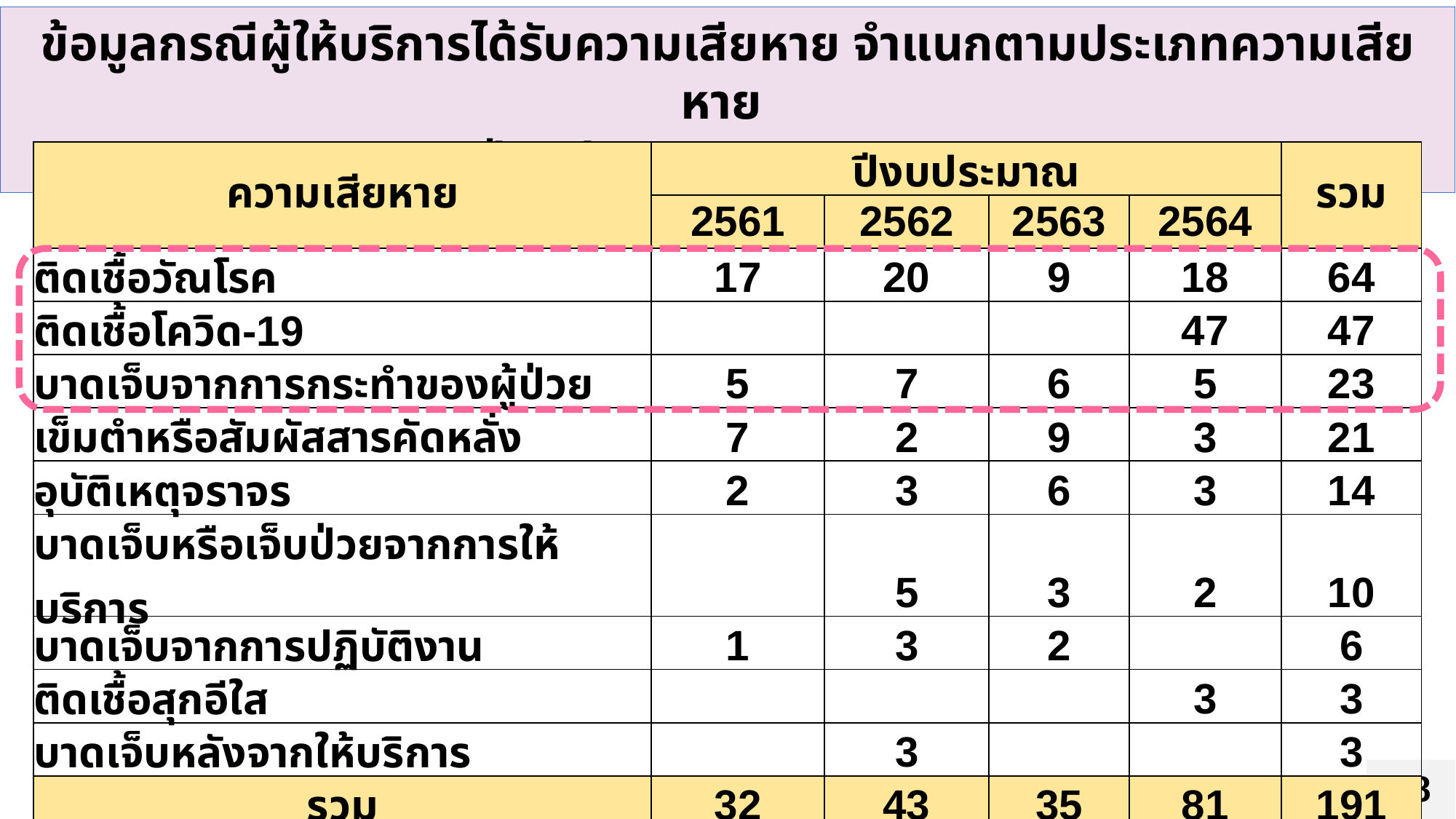

ข้อมูลกรณีผู้ให้บริการได้รับความเสียหาย จำแนกตามประเภทความเสียหาย
ปีงบประมาณ 2561-2564
| ความเสียหาย | ปีงบประมาณ |  |  |  | รวม |
| --- | --- | --- | --- | --- | --- |
|  | 2561 | 2562 | 2563 | 2564 |  |
| ติดเชื้อวัณโรค | 17 | 20 | 9 | 18 | 64 |
| ติดเชื้อโควิด-19 |  |  |  | 47 | 47 |
| บาดเจ็บจากการกระทำของผู้ป่วย | 5 | 7 | 6 | 5 | 23 |
| เข็มตำหรือสัมผัสสารคัดหลั่ง | 7 | 2 | 9 | 3 | 21 |
| อุบัติเหตุจราจร | 2 | 3 | 6 | 3 | 14 |
| บาดเจ็บหรือเจ็บป่วยจากการให้บริการ |  | 5 | 3 | 2 | 10 |
| บาดเจ็บจากการปฏิบัติงาน | 1 | 3 | 2 |  | 6 |
| ติดเชื้อสุกอีใส |  |  |  | 3 | 3 |
| บาดเจ็บหลังจากให้บริการ |  | 3 |  |  | 3 |
| รวม | 32 | 43 | 35 | 81 | 191 |
#

18
18